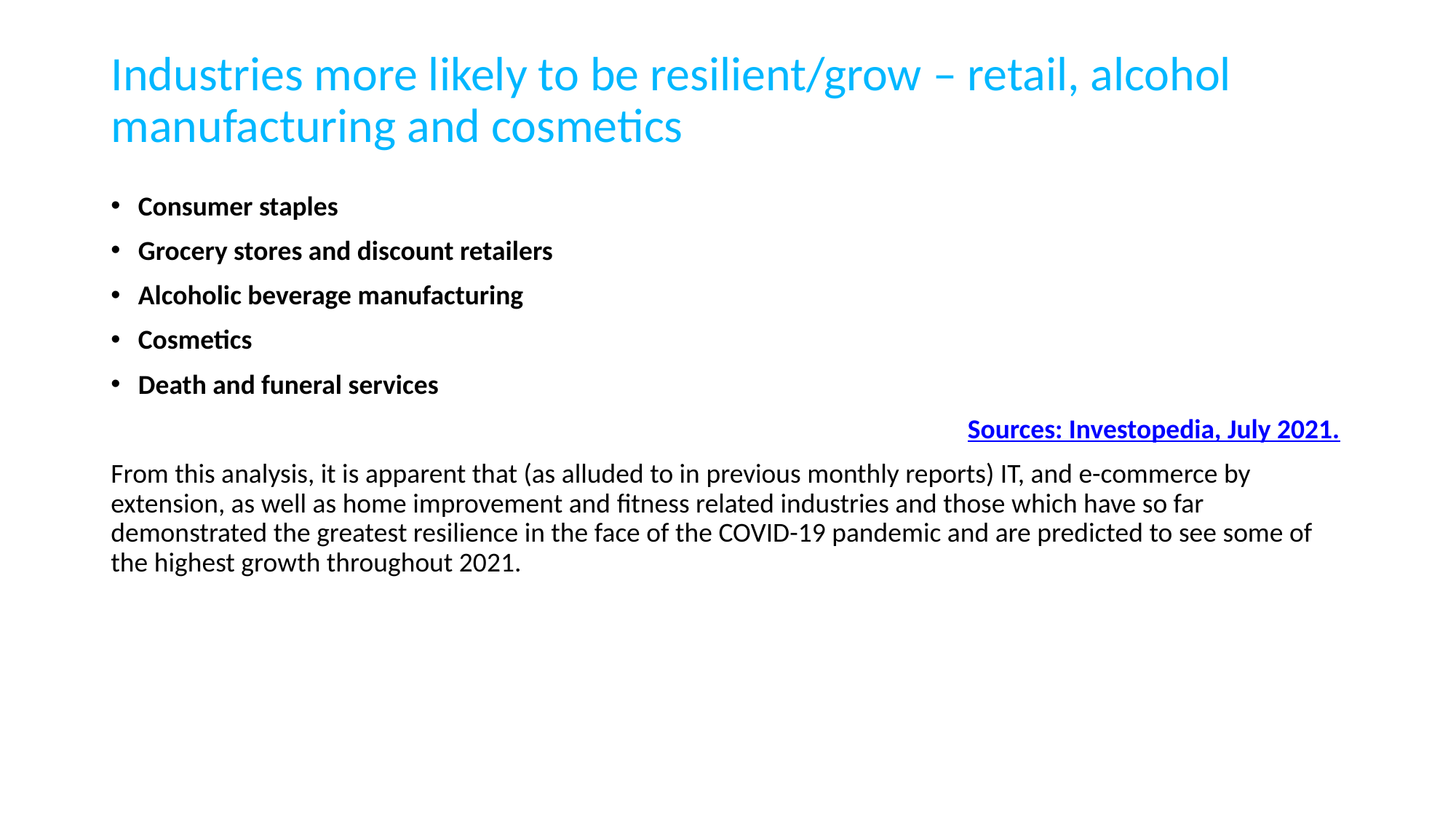

# Industries more likely to be resilient/grow – retail, alcohol manufacturing and cosmetics
Consumer staples
Grocery stores and discount retailers
Alcoholic beverage manufacturing
Cosmetics
Death and funeral services
							               Sources: Investopedia, July 2021.
From this analysis, it is apparent that (as alluded to in previous monthly reports) IT, and e-commerce by extension, as well as home improvement and fitness related industries and those which have so far demonstrated the greatest resilience in the face of the COVID-19 pandemic and are predicted to see some of the highest growth throughout 2021.